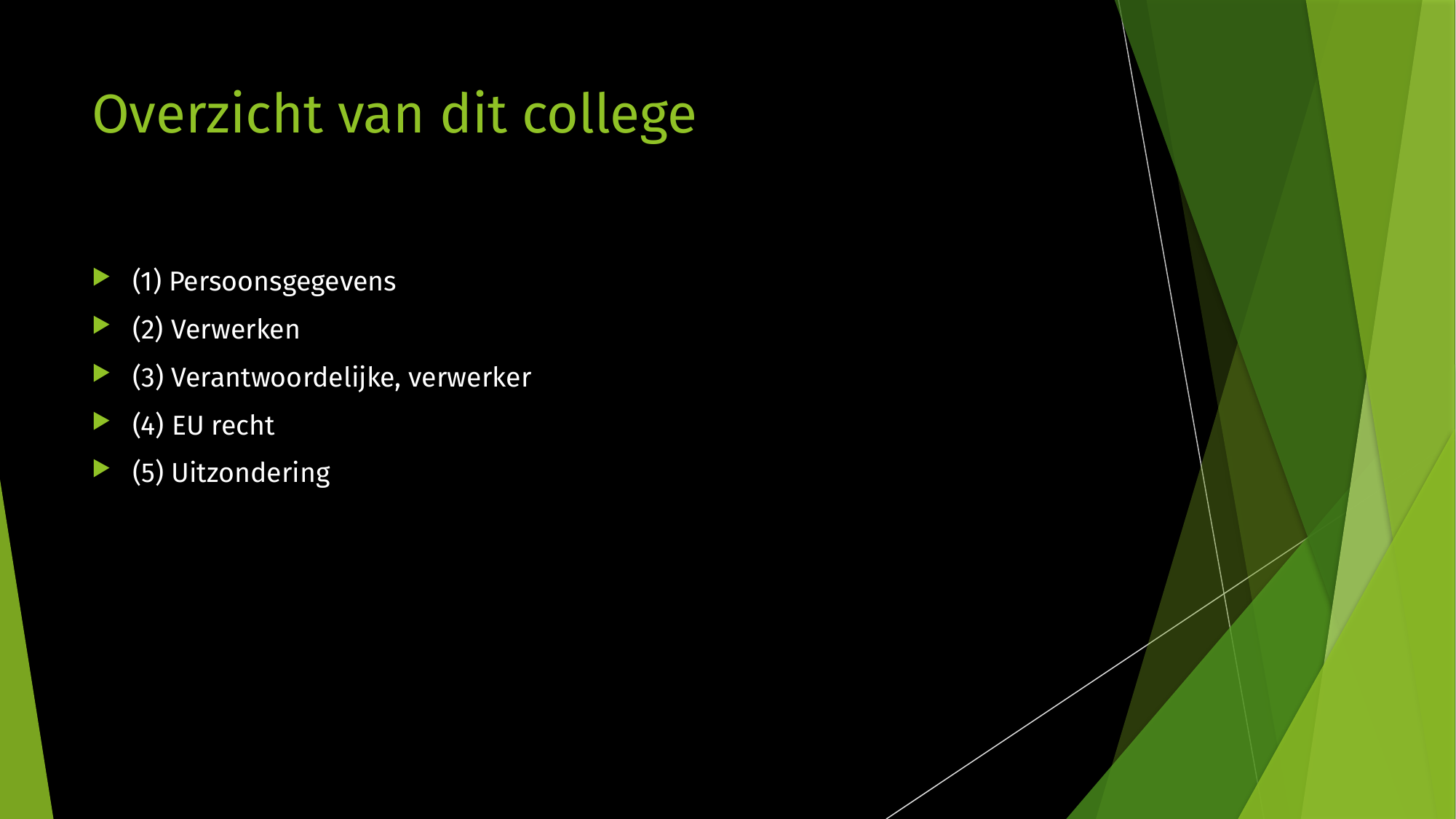

# Overzicht van dit college
(1) Persoonsgegevens
(2) Verwerken
(3) Verantwoordelijke, verwerker
(4) EU recht
(5) Uitzondering